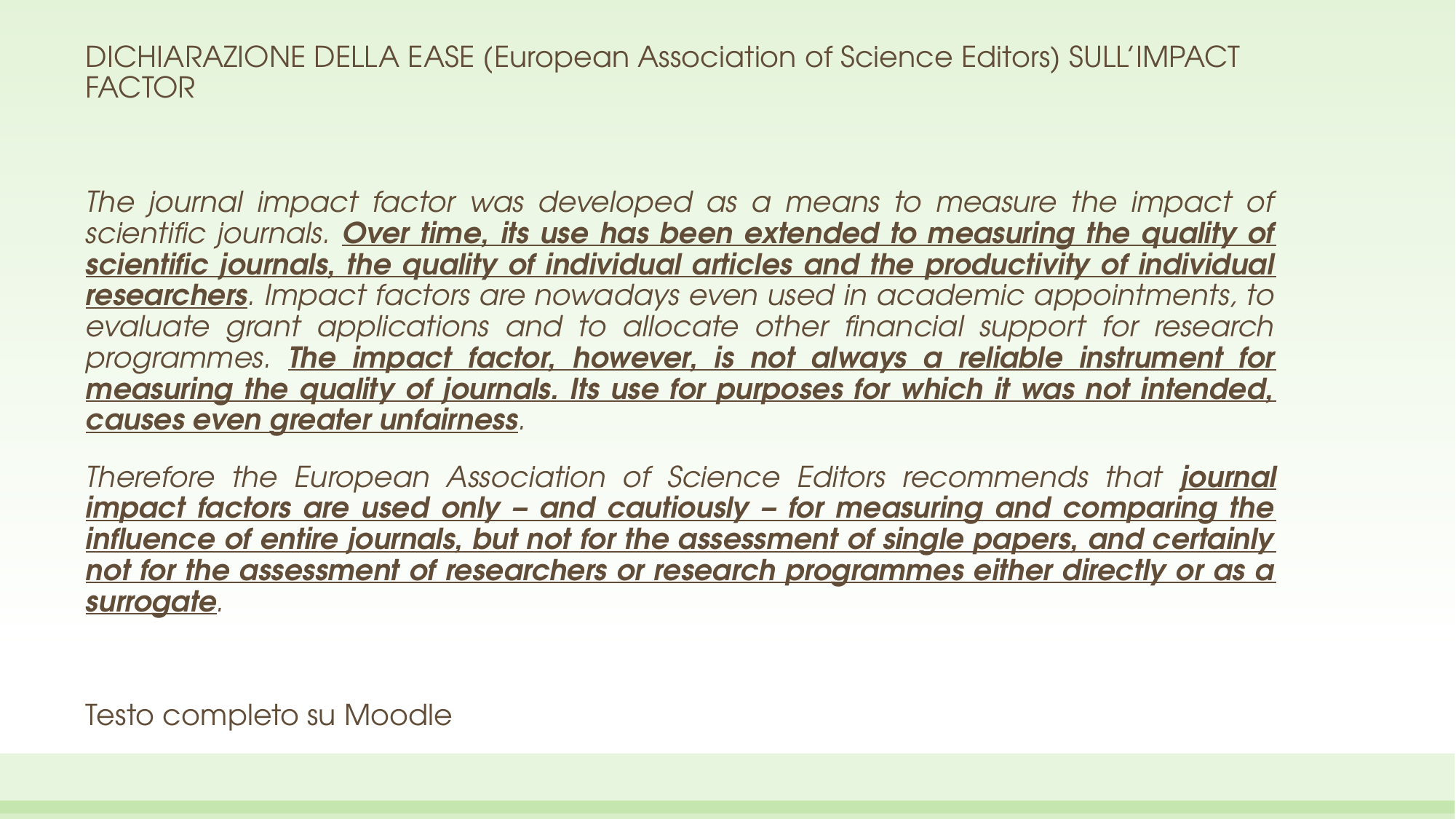

DICHIARAZIONE DELLA EASE (European Association of Science Editors) SULL’IMPACT FACTOR

The journal impact factor was developed as a means to measure the impact of scientific journals. Over time, its use has been extended to measuring the quality of scientific journals, the quality of individual articles and the productivity of individual researchers. Impact factors are nowadays even used in academic appointments, to evaluate grant applications and to allocate other financial support for research programmes. The impact factor, however, is not always a reliable instrument for measuring the quality of journals. Its use for purposes for which it was not intended, causes even greater unfairness.
Therefore the European Association of Science Editors recommends that journal impact factors are used only – and cautiously – for measuring and comparing the influence of entire journals, but not for the assessment of single papers, and certainly not for the assessment of researchers or research programmes either directly or as a surrogate.

Testo completo su Moodle